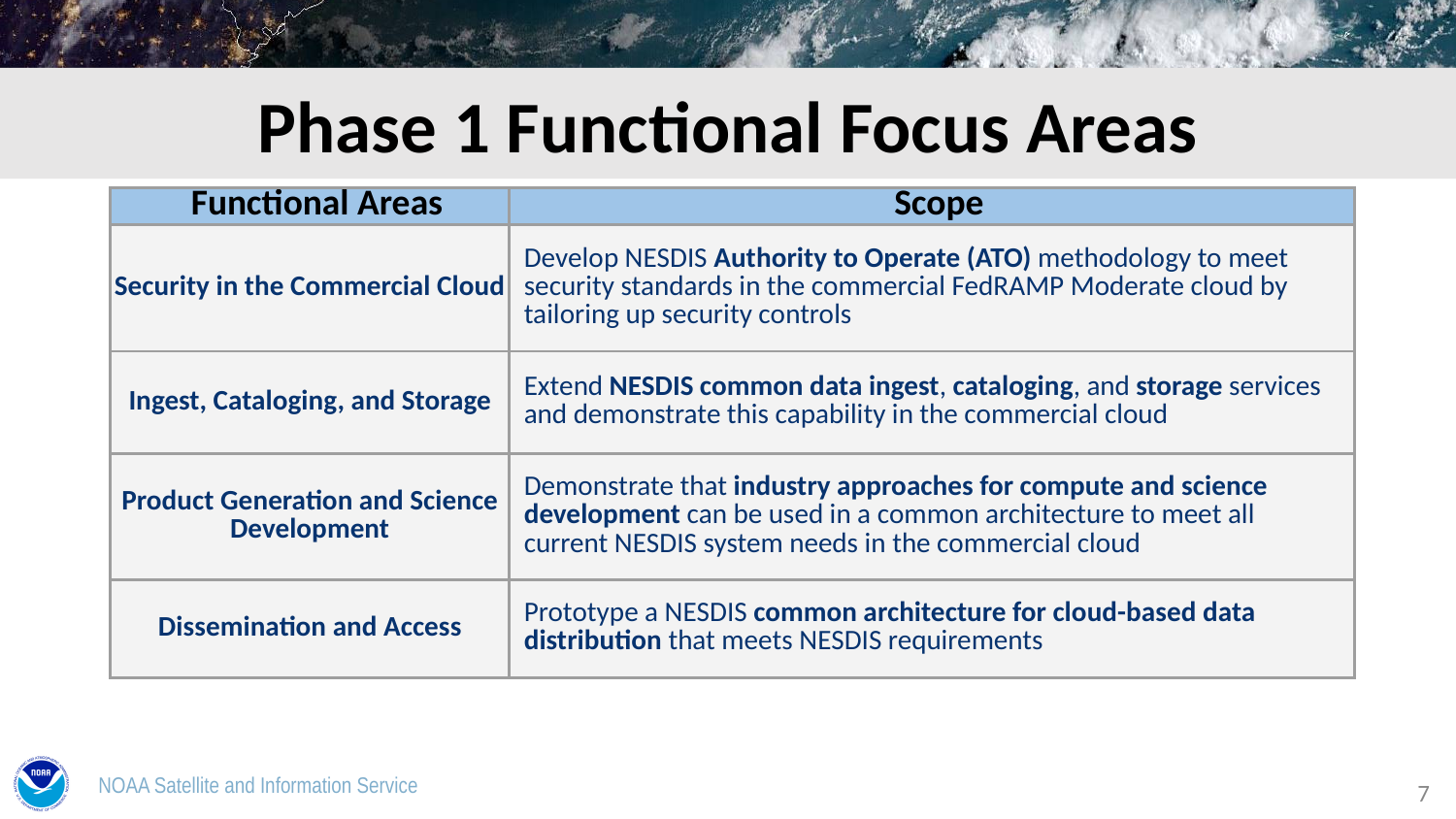

# Phase 1 Functional Focus Areas
| Functional Areas | Scope |
| --- | --- |
| Security in the Commercial Cloud | Develop NESDIS Authority to Operate (ATO) methodology to meet security standards in the commercial FedRAMP Moderate cloud by tailoring up security controls |
| Ingest, Cataloging, and Storage | Extend NESDIS common data ingest, cataloging, and storage services and demonstrate this capability in the commercial cloud |
| Product Generation and Science Development | Demonstrate that industry approaches for compute and science development can be used in a common architecture to meet all current NESDIS system needs in the commercial cloud |
| Dissemination and Access | Prototype a NESDIS common architecture for cloud-based data distribution that meets NESDIS requirements |
7